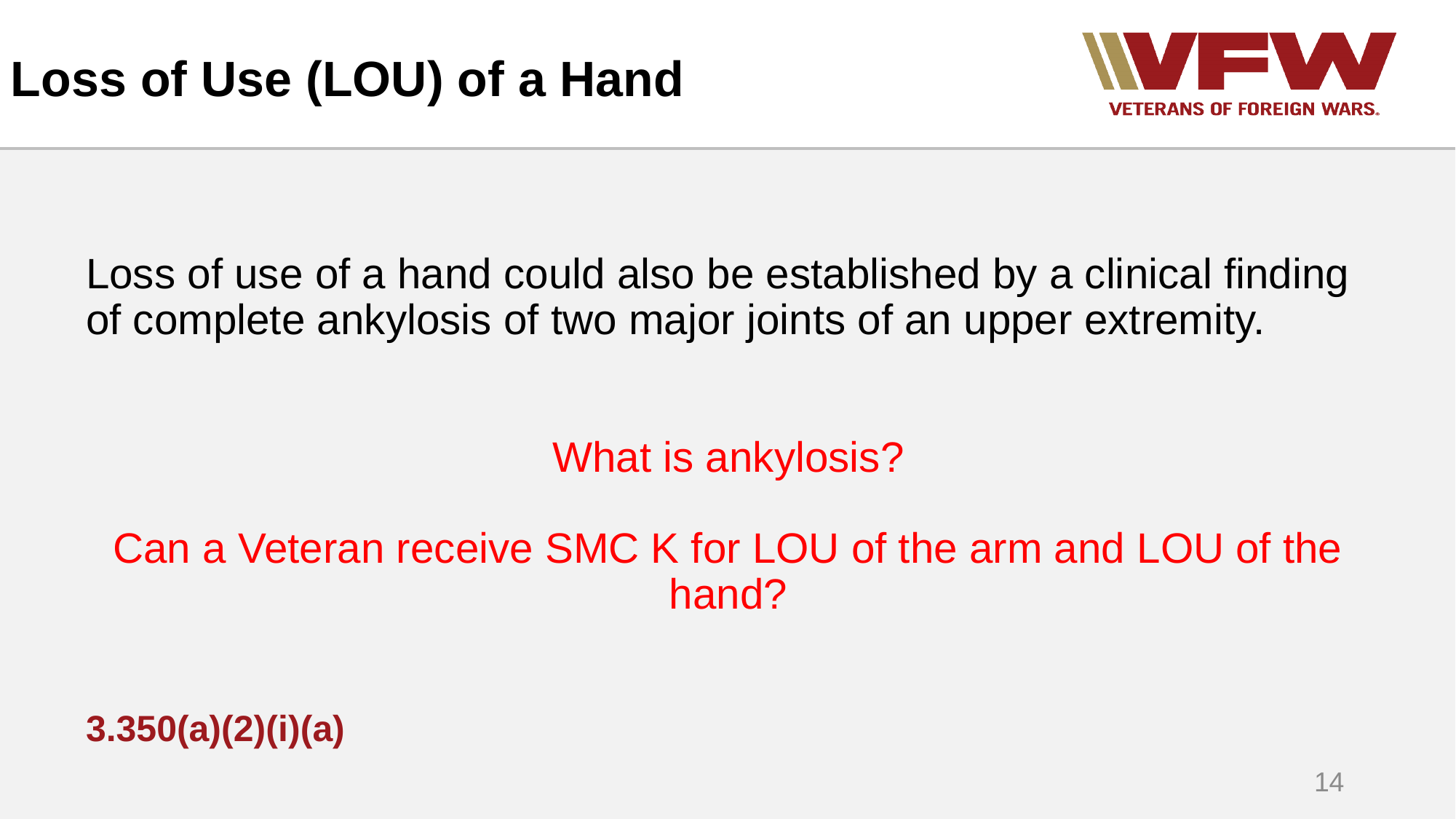

# Loss of Use (LOU) of a Hand

Loss of use of a hand could also be established by a clinical finding of complete ankylosis of two major joints of an upper extremity.

What is ankylosis?

Can a Veteran receive SMC K for LOU of the arm and LOU of the hand?

3.350(a)(2)(i)(a)
14